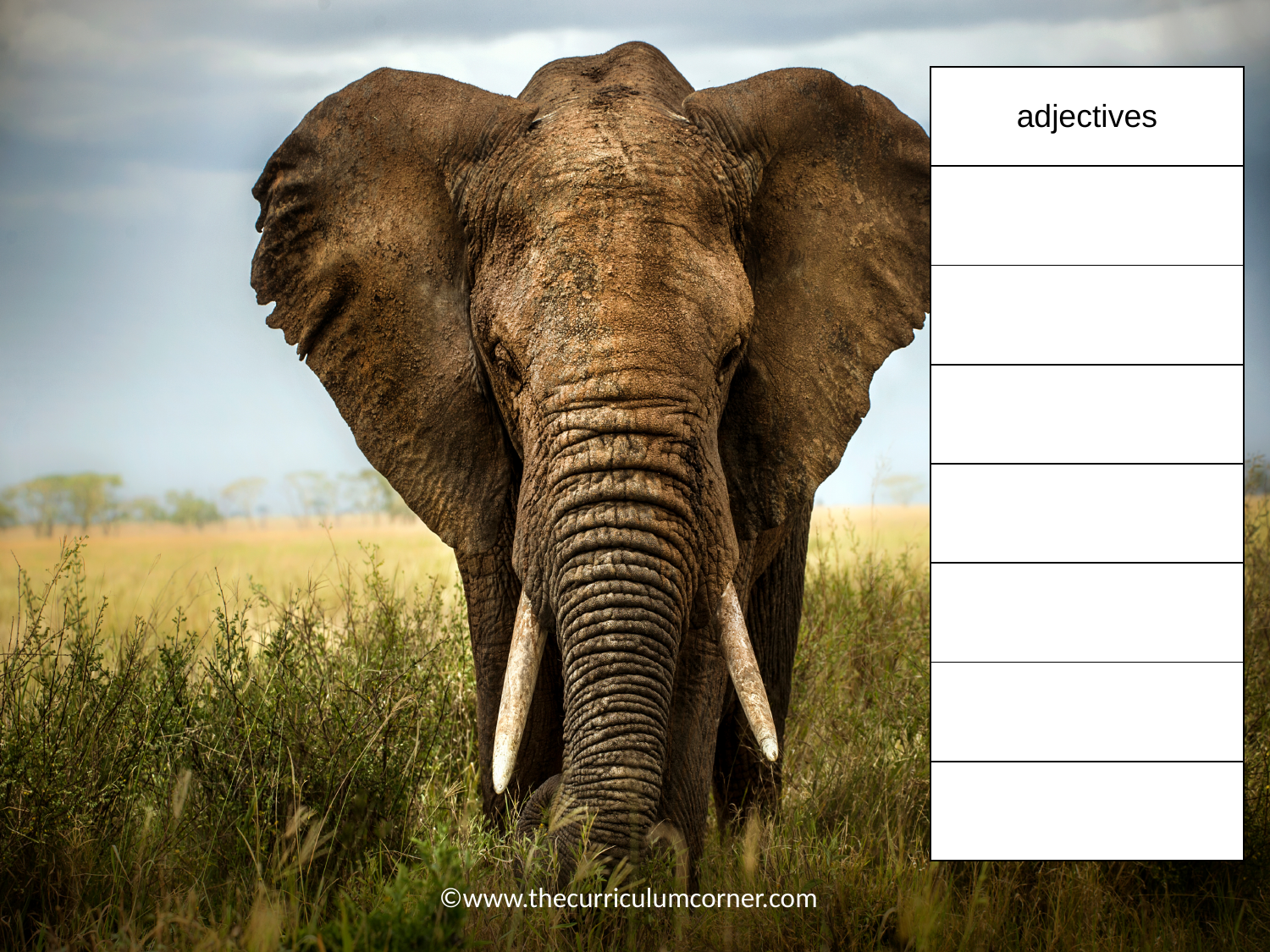

| adjectives |
| --- |
|  |
|  |
|  |
|  |
|  |
|  |
|  |
©www.thecurriculumcorner.com